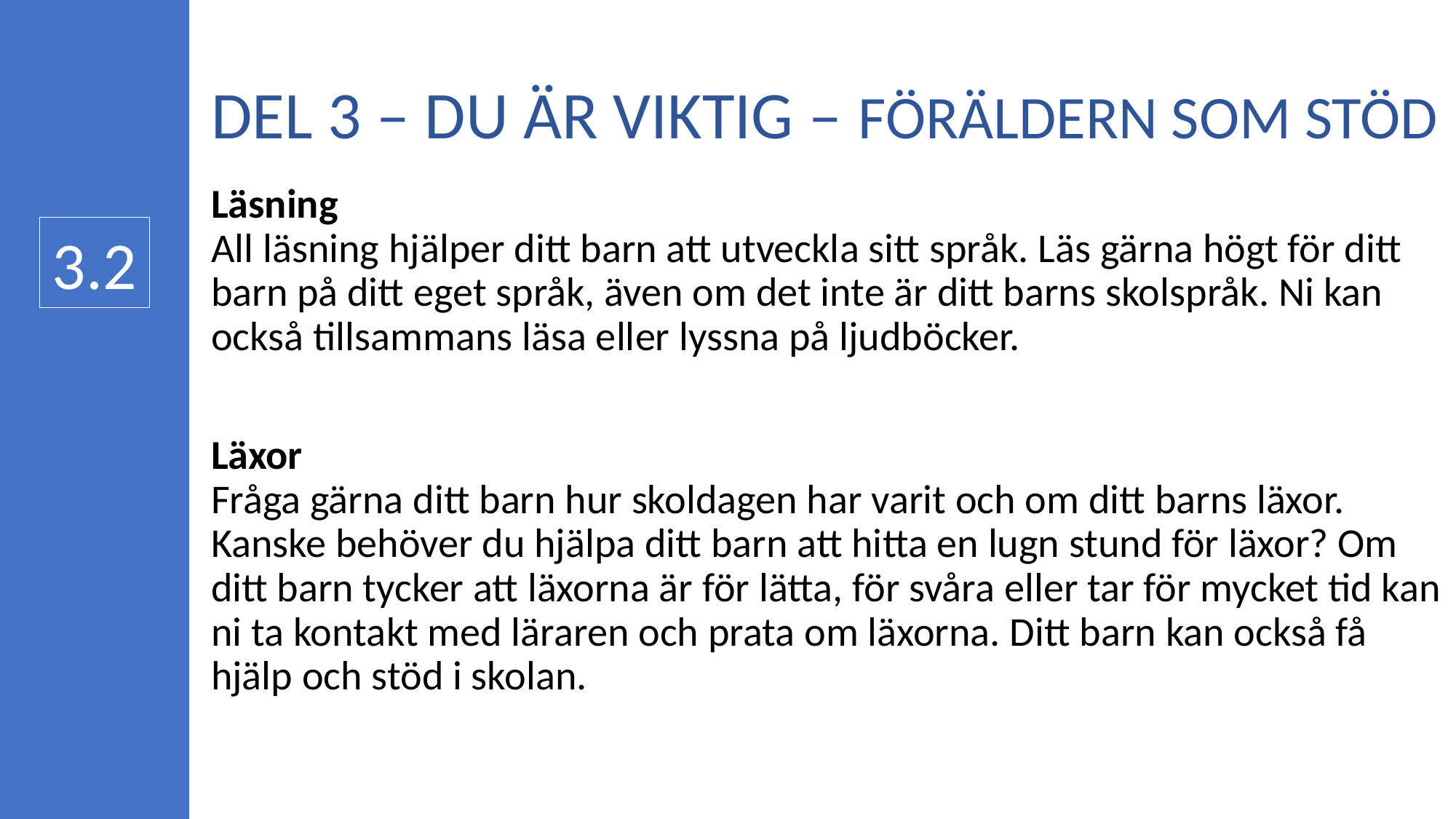

# DEL 3 – DU ÄR VIKTIG – FÖRÄLDERN SOM STÖD
Läsning
All läsning hjälper ditt barn att utveckla sitt språk. Läs gärna högt för ditt barn på ditt eget språk, även om det inte är ditt barns skolspråk. Ni kan också tillsammans läsa eller lyssna på ljudböcker.

Läxor
Fråga gärna ditt barn hur skoldagen har varit och om ditt barns läxor. Kanske behöver du hjälpa ditt barn att hitta en lugn stund för läxor? Om ditt barn tycker att läxorna är för lätta, för svåra eller tar för mycket tid kan ni ta kontakt med läraren och prata om läxorna. Ditt barn kan också få hjälp och stöd i skolan.

3.2